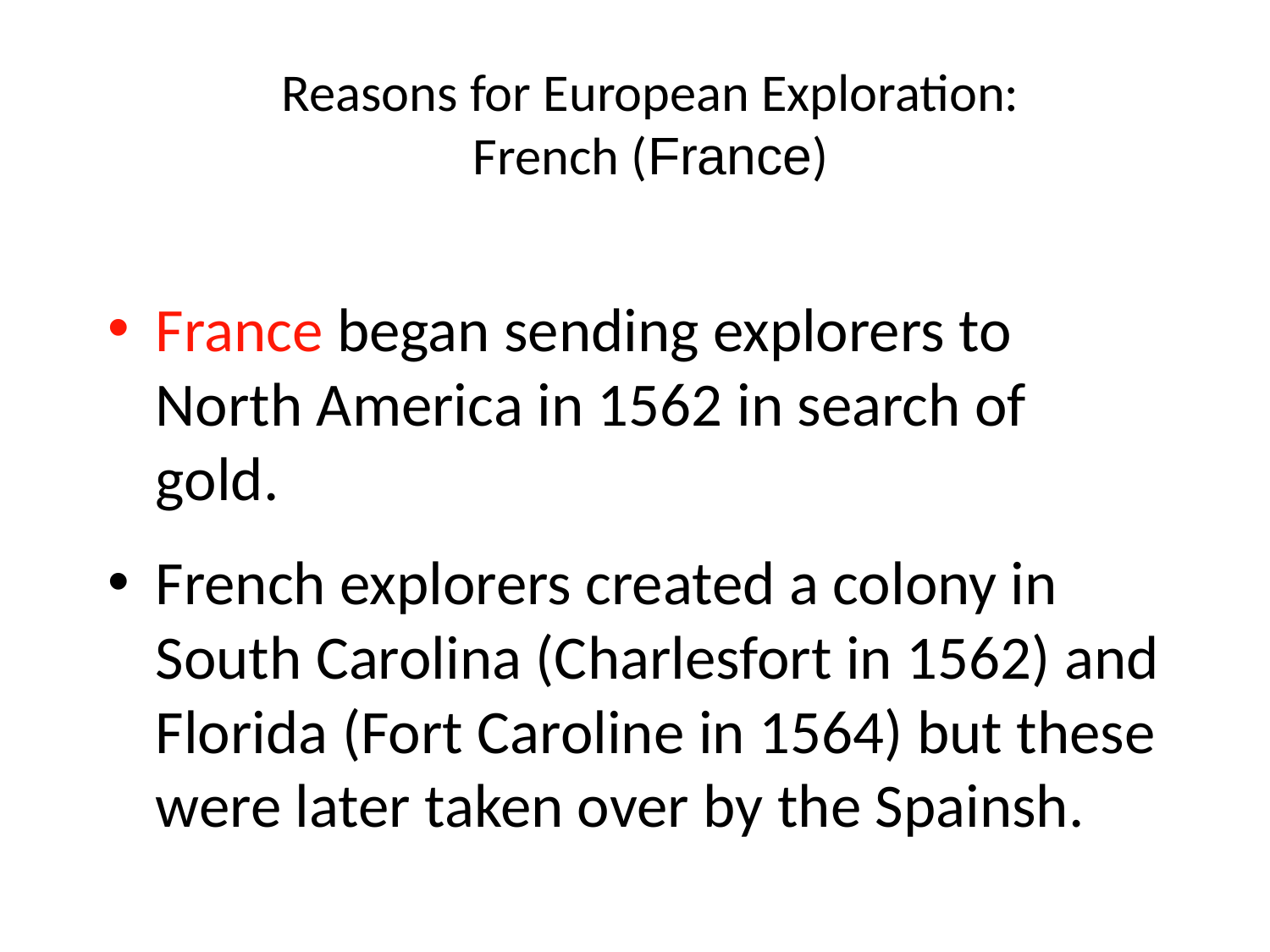

Reasons for European Exploration:
French (France)
France began sending explorers to North America in 1562 in search of gold.
French explorers created a colony in South Carolina (Charlesfort in 1562) and Florida (Fort Caroline in 1564) but these were later taken over by the Spainsh.